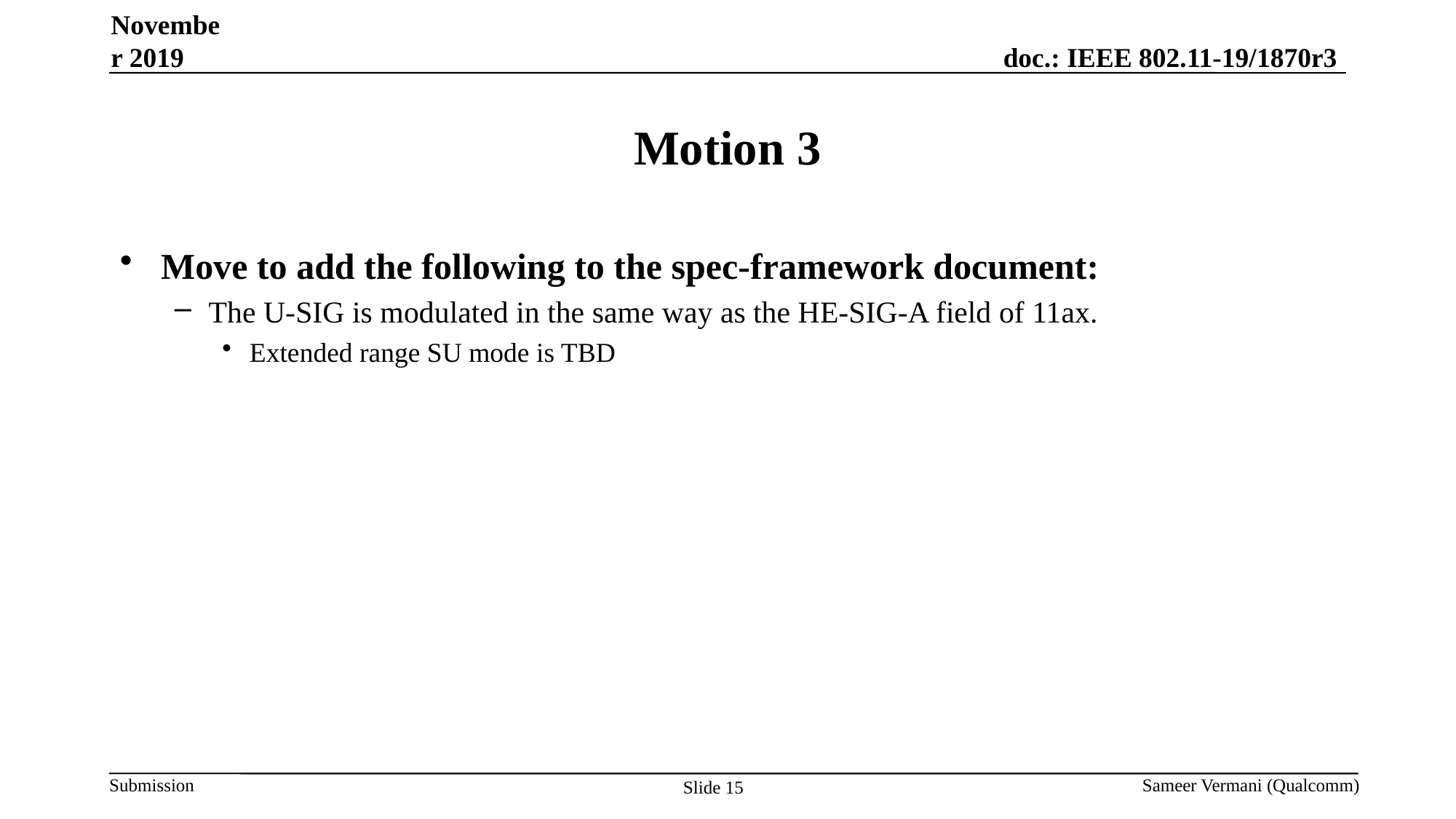

November 2019
# Motion 3
Move to add the following to the spec-framework document:
The U-SIG is modulated in the same way as the HE-SIG-A field of 11ax.
Extended range SU mode is TBD

Sameer Vermani (Qualcomm)
Slide 15